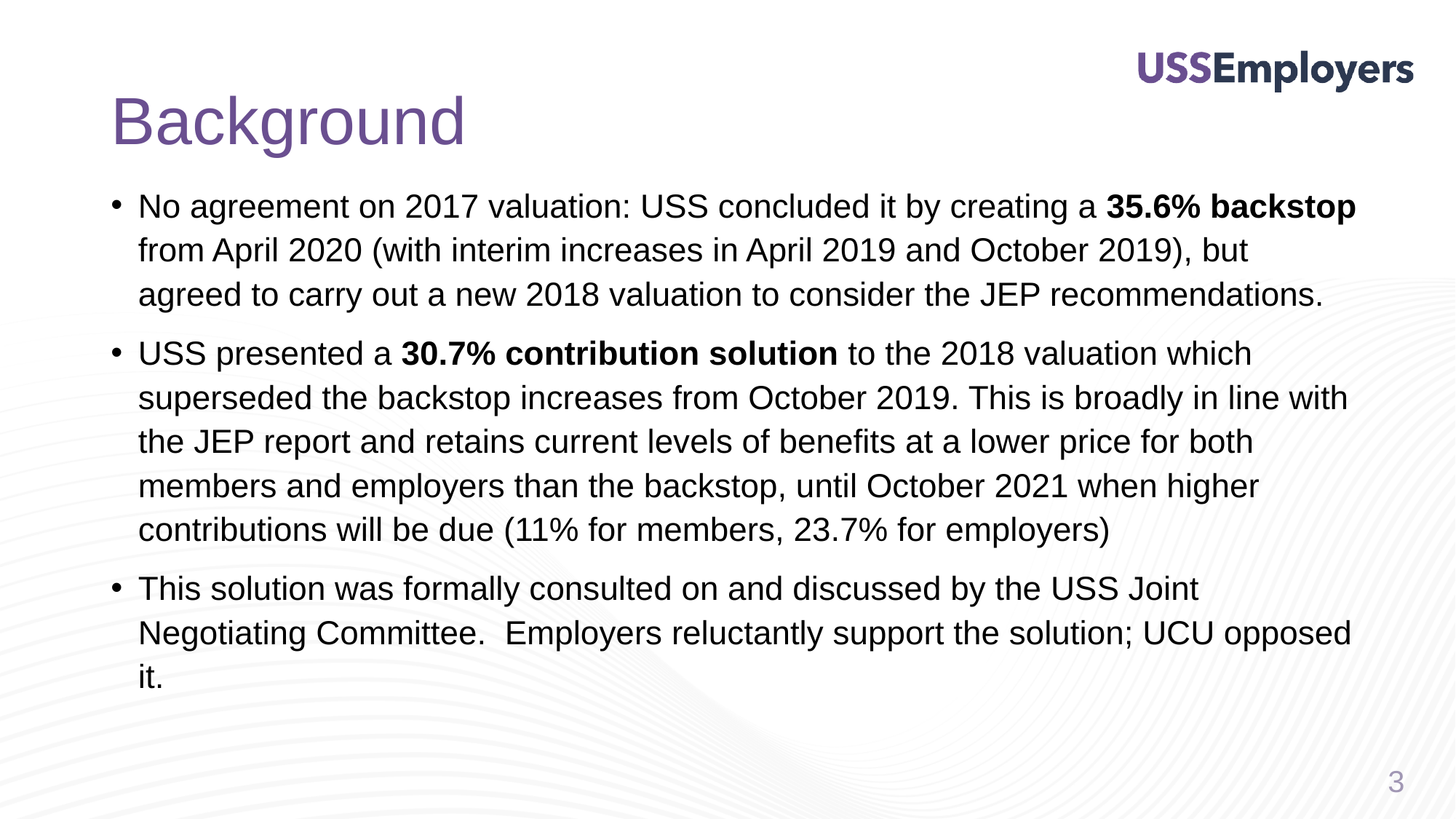

# Background
No agreement on 2017 valuation: USS concluded it by creating a 35.6% backstop from April 2020 (with interim increases in April 2019 and October 2019), but agreed to carry out a new 2018 valuation to consider the JEP recommendations.
USS presented a 30.7% contribution solution to the 2018 valuation which superseded the backstop increases from October 2019. This is broadly in line with the JEP report and retains current levels of benefits at a lower price for both members and employers than the backstop, until October 2021 when higher contributions will be due (11% for members, 23.7% for employers)
This solution was formally consulted on and discussed by the USS Joint Negotiating Committee.  Employers reluctantly support the solution; UCU opposed it.
3